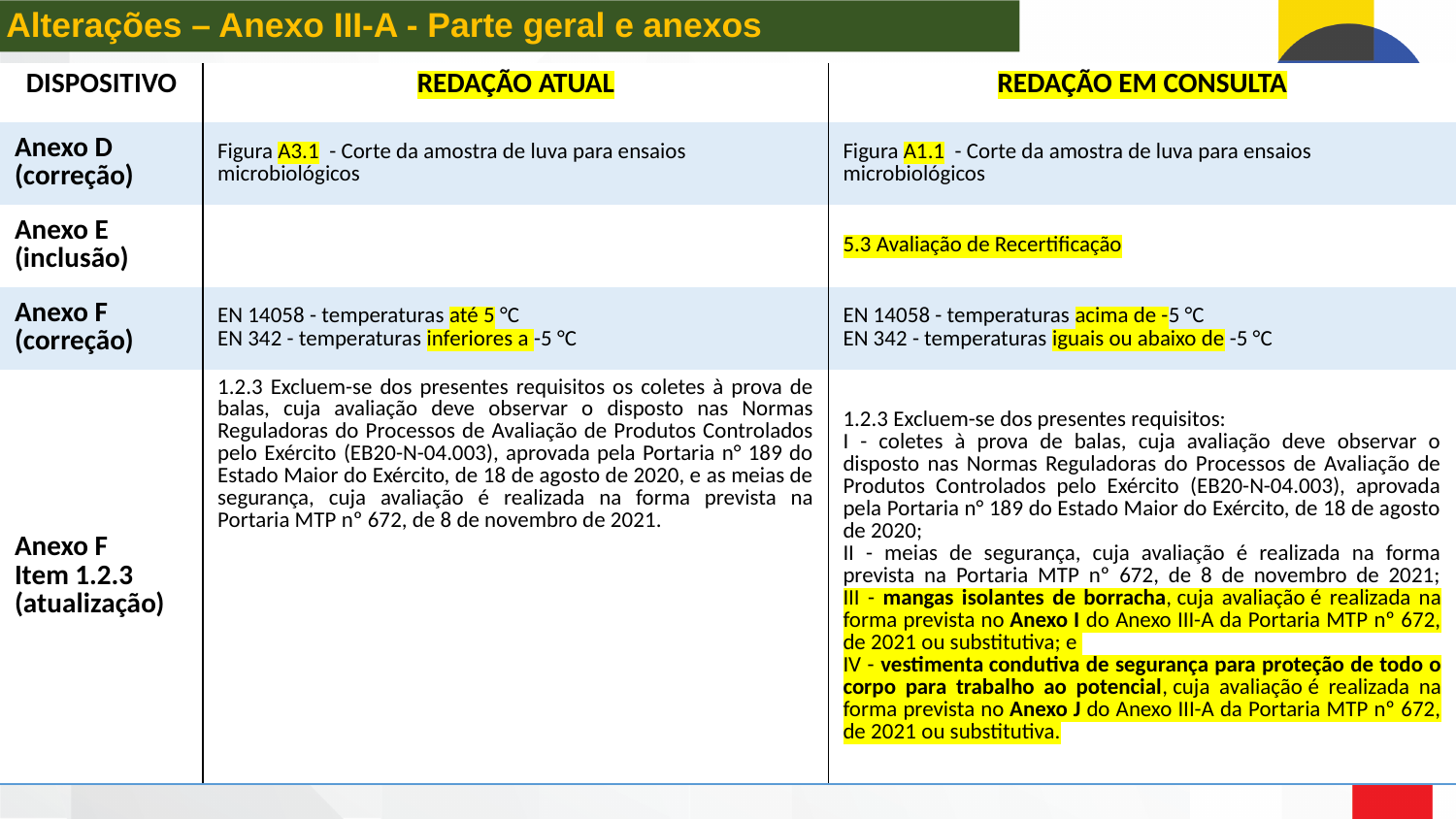

Alterações – Anexo III-A - Parte geral e anexos
| DISPOSITIVO | REDAÇÃO ATUAL | REDAÇÃO EM CONSULTA​​ |
| --- | --- | --- |
| Anexo D (correção) | Figura A3.1  - Corte da amostra de luva para ensaios microbiológicos | Figura A1.1  - Corte da amostra de luva para ensaios microbiológicos |
| Anexo E (inclusão) |  | 5.3 Avaliação de Recertificação |
| Anexo F (correção) | EN 14058 - temperaturas até 5 °C EN 342 - temperaturas inferiores a -5 °C | EN 14058 - temperaturas acima de -5 °C EN 342 - temperaturas iguais ou abaixo de -5 °C |
| Anexo F Item 1.2.3 (atualização) | 1.2.3 Excluem-se dos presentes requisitos os coletes à prova de balas, cuja avaliação deve observar o disposto nas Normas Reguladoras do Processos de Avaliação de Produtos Controlados pelo Exército (EB20-N-04.003), aprovada pela Portaria n° 189 do Estado Maior do Exército, de 18 de agosto de 2020, e as meias de segurança, cuja avaliação é realizada na forma prevista na Portaria MTP nº 672, de 8 de novembro de 2021. | 1.2.3 Excluem-se dos presentes requisitos:  I - coletes à prova de balas, cuja avaliação deve observar o disposto nas Normas Reguladoras do Processos de Avaliação de Produtos Controlados pelo Exército (EB20-N-04.003), aprovada pela Portaria n° 189 do Estado Maior do Exército, de 18 de agosto de 2020; II - meias de segurança, cuja avaliação é realizada na forma prevista na Portaria MTP nº 672, de 8 de novembro de 2021; III - mangas isolantes de borracha, cuja avaliação é realizada na forma prevista no Anexo I do Anexo III-A da Portaria MTP nº 672, de 2021 ou substitutiva; e  IV - vestimenta condutiva de segurança para proteção de todo o corpo para trabalho ao potencial, cuja avaliação é realizada na forma prevista no Anexo J do Anexo III-A da Portaria MTP nº 672, de 2021 ou substitutiva. |